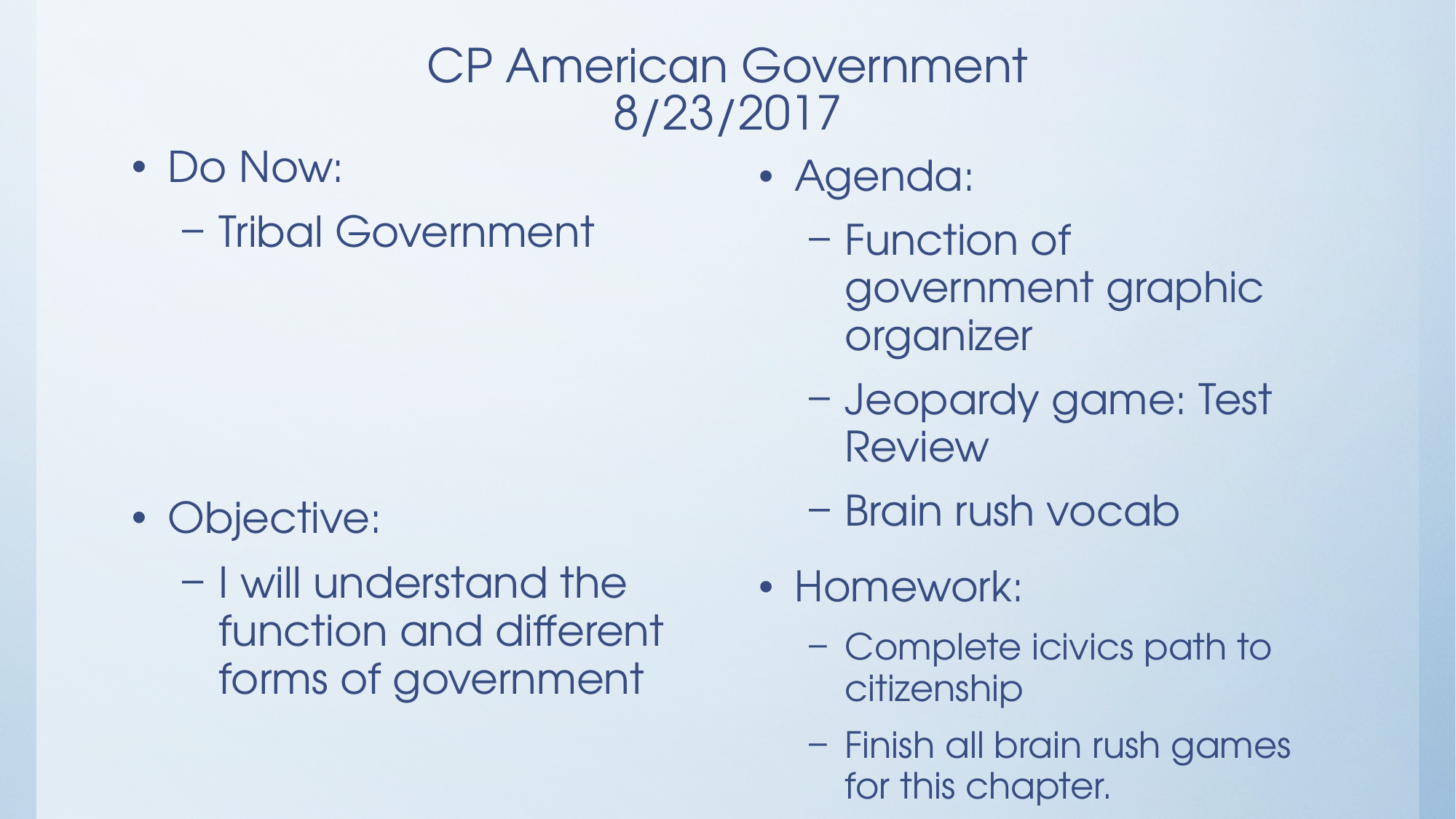

# CP American Government 8/23/2017
Do Now:
Tribal Government

Objective:
I will understand the function and different forms of government
Agenda:
Function of government graphic organizer
Jeopardy game: Test Review
Brain rush vocab
Homework:
Complete icivics path to citizenship
Finish all brain rush games for this chapter.